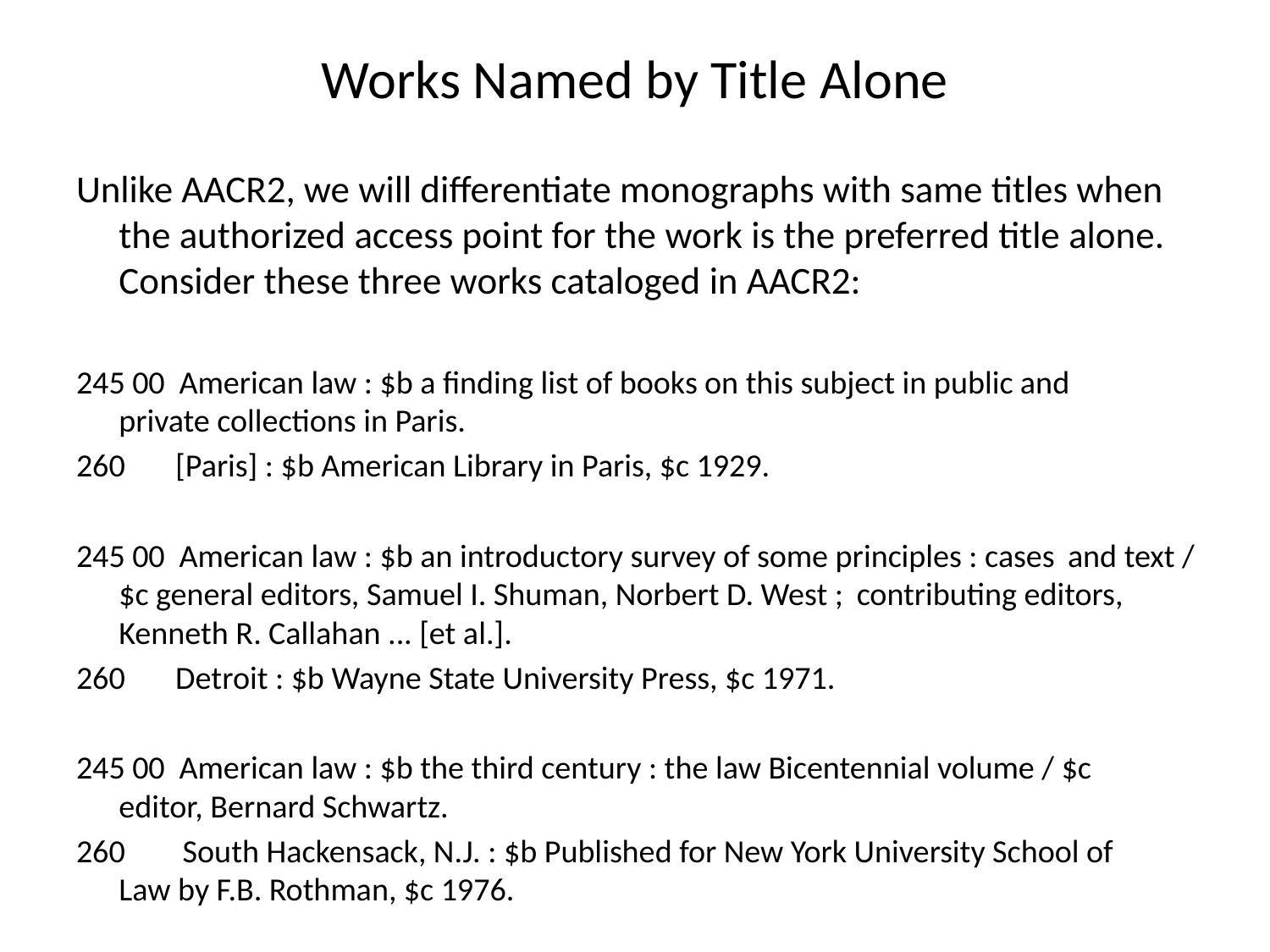

# Works Named by Title Alone
Unlike AACR2, we will differentiate monographs with same titles when the authorized access point for the work is the preferred title alone.  Consider these three works cataloged in AACR2:

245 00  American law : $b a finding list of books on this subject in public and  	private collections in Paris.
260       [Paris] : $b American Library in Paris, $c 1929.

245 00  American law : $b an introductory survey of some principles : cases 	and text / $c general editors, Samuel I. Shuman, Norbert D. West ; 	contributing editors, Kenneth R. Callahan ... [et al.].
260       Detroit : $b Wayne State University Press, $c 1971.

245 00  American law : $b the third century : the law Bicentennial volume / $c 	editor, Bernard Schwartz.
260        South Hackensack, N.J. : $b Published for New York University School of 	Law by F.B. Rothman, $c 1976.